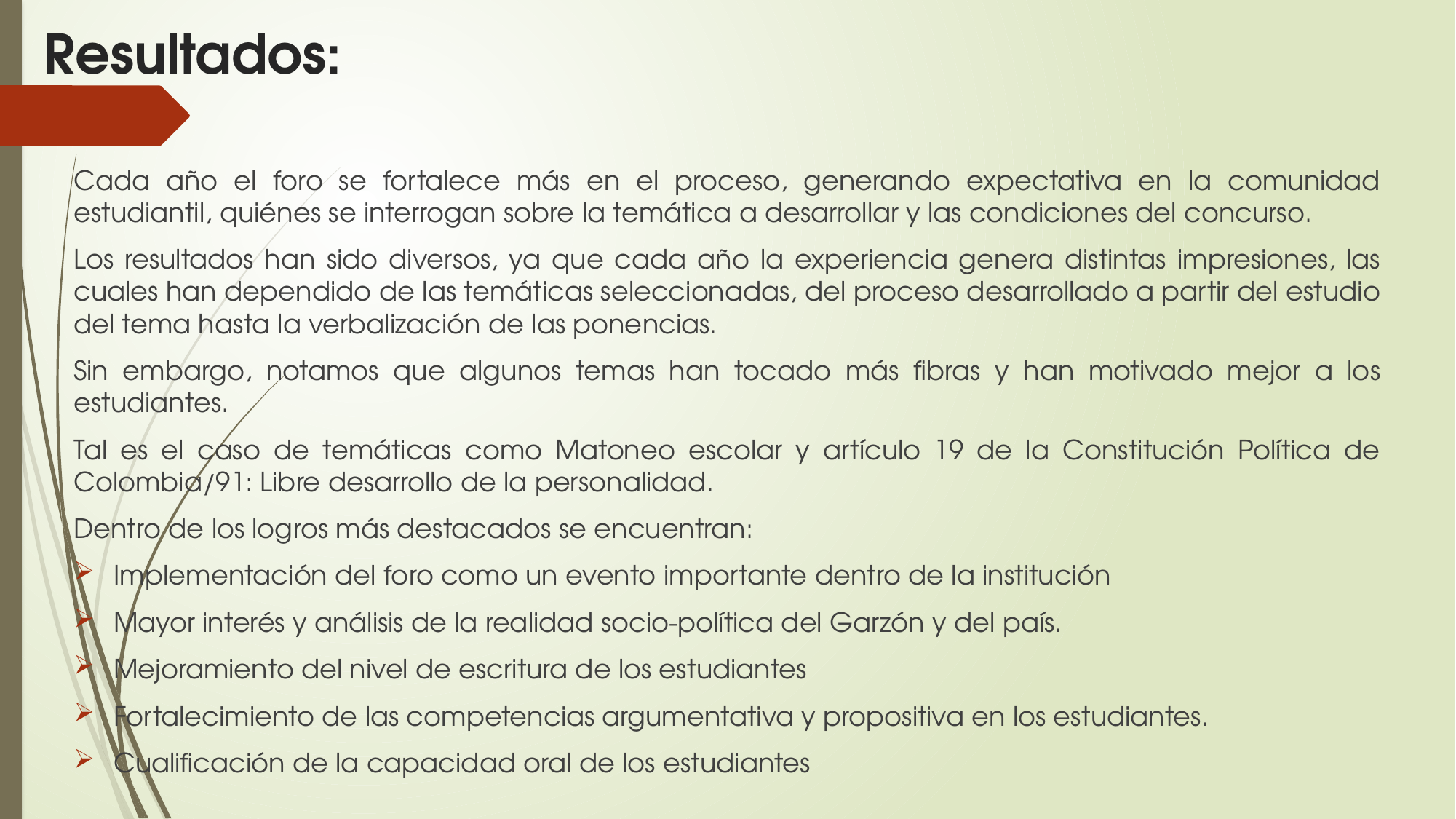

# Resultados:
Cada año el foro se fortalece más en el proceso, generando expectativa en la comunidad estudiantil, quiénes se interrogan sobre la temática a desarrollar y las condiciones del concurso.
Los resultados han sido diversos, ya que cada año la experiencia genera distintas impresiones, las cuales han dependido de las temáticas seleccionadas, del proceso desarrollado a partir del estudio del tema hasta la verbalización de las ponencias.
Sin embargo, notamos que algunos temas han tocado más fibras y han motivado mejor a los estudiantes.
Tal es el caso de temáticas como Matoneo escolar y artículo 19 de la Constitución Política de Colombia/91: Libre desarrollo de la personalidad.
Dentro de los logros más destacados se encuentran:
Implementación del foro como un evento importante dentro de la institución
Mayor interés y análisis de la realidad socio-política del Garzón y del país.
Mejoramiento del nivel de escritura de los estudiantes
Fortalecimiento de las competencias argumentativa y propositiva en los estudiantes.
Cualificación de la capacidad oral de los estudiantes